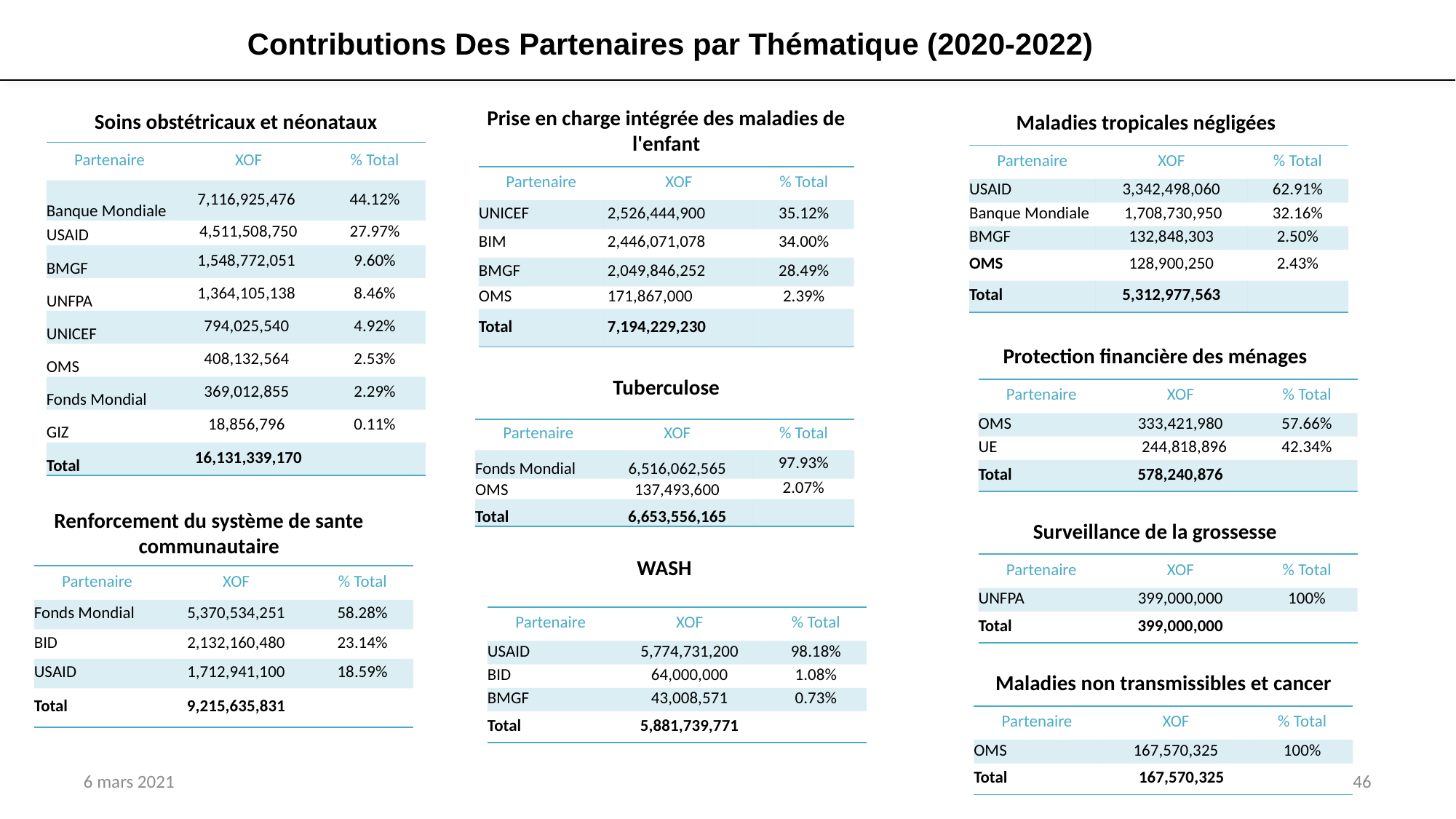

# Contributions Des Partenaires par Thématique (2020-2022)
Prise en charge intégrée des maladies de l'enfant
Soins obstétricaux et néonataux
Maladies tropicales négligées
| Partenaire | XOF | % Total |
| --- | --- | --- |
| Banque Mondiale | 7,116,925,476 | 44.12% |
| USAID | 4,511,508,750 | 27.97% |
| BMGF | 1,548,772,051 | 9.60% |
| UNFPA | 1,364,105,138 | 8.46% |
| UNICEF | 794,025,540 | 4.92% |
| OMS | 408,132,564 | 2.53% |
| Fonds Mondial | 369,012,855 | 2.29% |
| GIZ | 18,856,796 | 0.11% |
| Total | 16,131,339,170 |  |
| Partenaire | XOF | % Total |
| --- | --- | --- |
| USAID | 3,342,498,060 | 62.91% |
| Banque Mondiale | 1,708,730,950 | 32.16% |
| BMGF | 132,848,303 | 2.50% |
| OMS | 128,900,250 | 2.43% |
| Total | 5,312,977,563 |  |
| Partenaire | XOF | % Total |
| --- | --- | --- |
| UNICEF | 2,526,444,900 | 35.12% |
| BIM | 2,446,071,078 | 34.00% |
| BMGF | 2,049,846,252 | 28.49% |
| OMS | 171,867,000 | 2.39% |
| Total | 7,194,229,230 |  |
Protection financière des ménages
Tuberculose
| Partenaire | XOF | % Total |
| --- | --- | --- |
| OMS | 333,421,980 | 57.66% |
| UE | 244,818,896 | 42.34% |
| Total | 578,240,876 |  |
| Partenaire | XOF | % Total |
| --- | --- | --- |
| Fonds Mondial | 6,516,062,565 | 97.93% |
| OMS | 137,493,600 | 2.07% |
| Total | 6,653,556,165 |  |
Renforcement du système de sante communautaire
Surveillance de la grossesse
WASH
| Partenaire | XOF | % Total |
| --- | --- | --- |
| UNFPA | 399,000,000 | 100% |
| Total | 399,000,000 |  |
| Partenaire | XOF | % Total |
| --- | --- | --- |
| Fonds Mondial | 5,370,534,251 | 58.28% |
| BID | 2,132,160,480 | 23.14% |
| USAID | 1,712,941,100 | 18.59% |
| Total | 9,215,635,831 |  |
| Partenaire | XOF | % Total |
| --- | --- | --- |
| USAID | 5,774,731,200 | 98.18% |
| BID | 64,000,000 | 1.08% |
| BMGF | 43,008,571 | 0.73% |
| Total | 5,881,739,771 |  |
Maladies non transmissibles et cancer
| Partenaire | XOF | % Total |
| --- | --- | --- |
| OMS | 167,570,325 | 100% |
| Total | 167,570,325 |  |
6 mars 2021
46